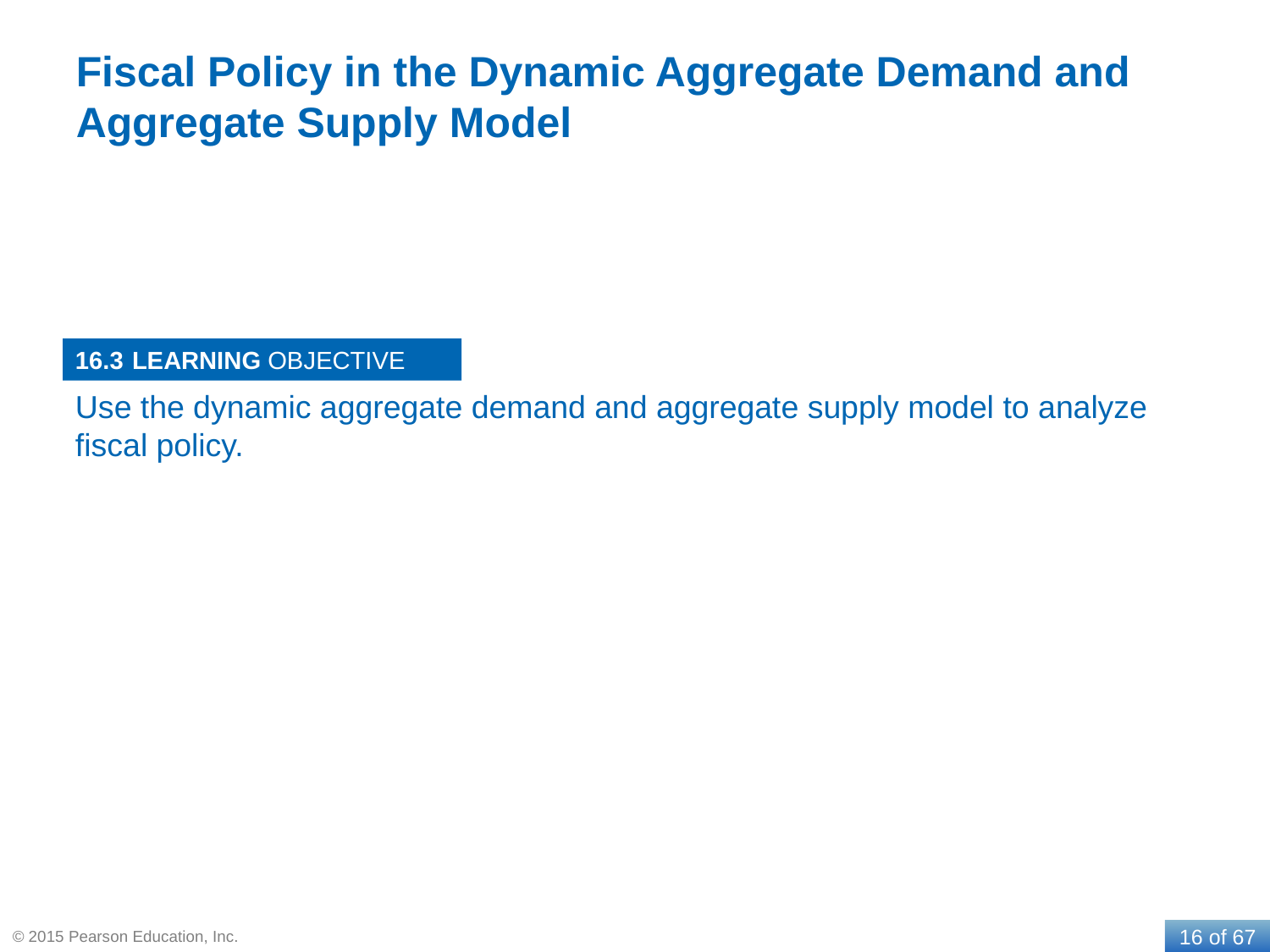

# Fiscal Policy in the Dynamic Aggregate Demand and Aggregate Supply Model
16.3
Use the dynamic aggregate demand and aggregate supply model to analyze fiscal policy.